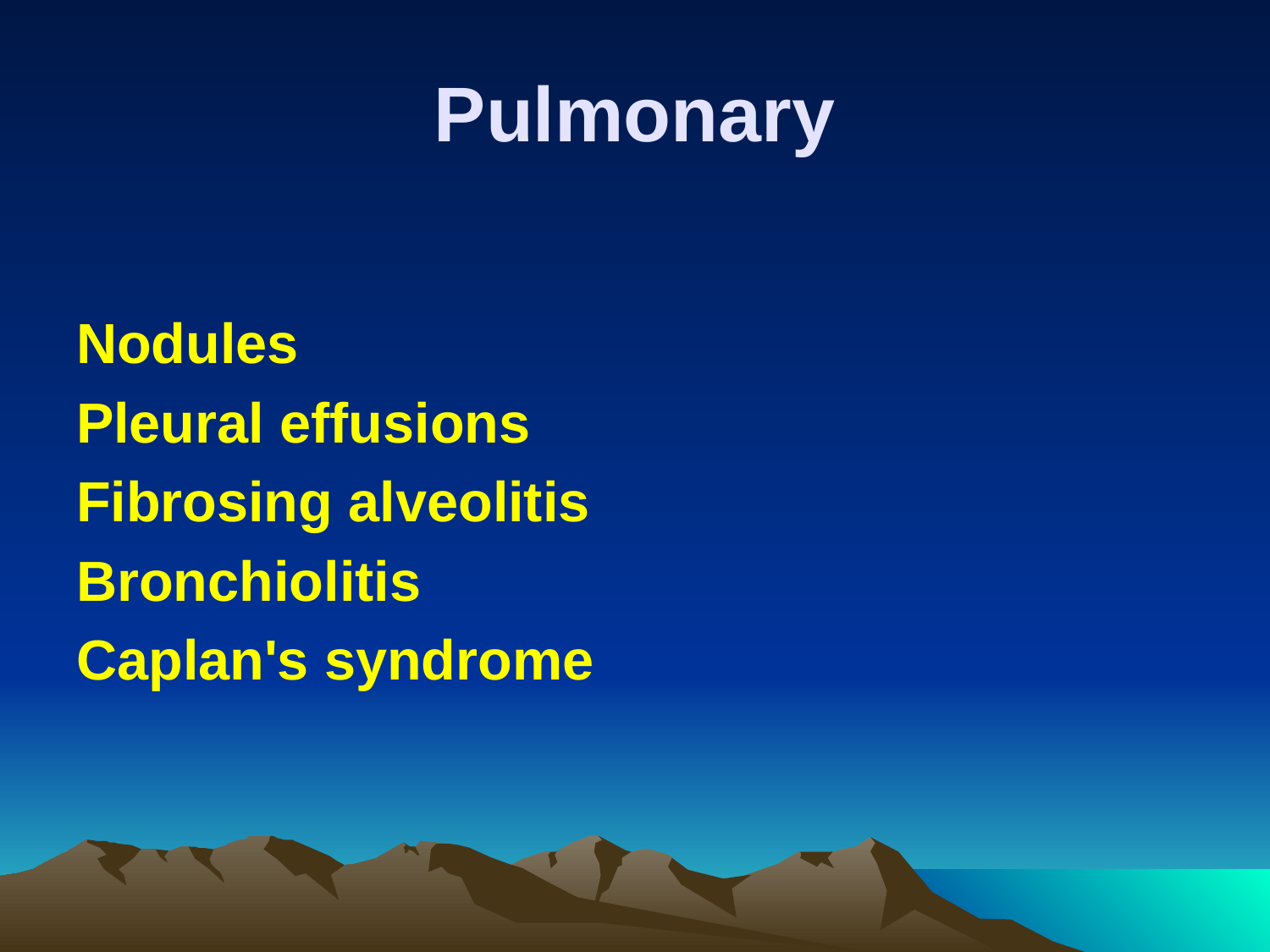

# Pulmonary

Nodules
Pleural effusions
Fibrosing alveolitis
Bronchiolitis
Caplan's syndrome